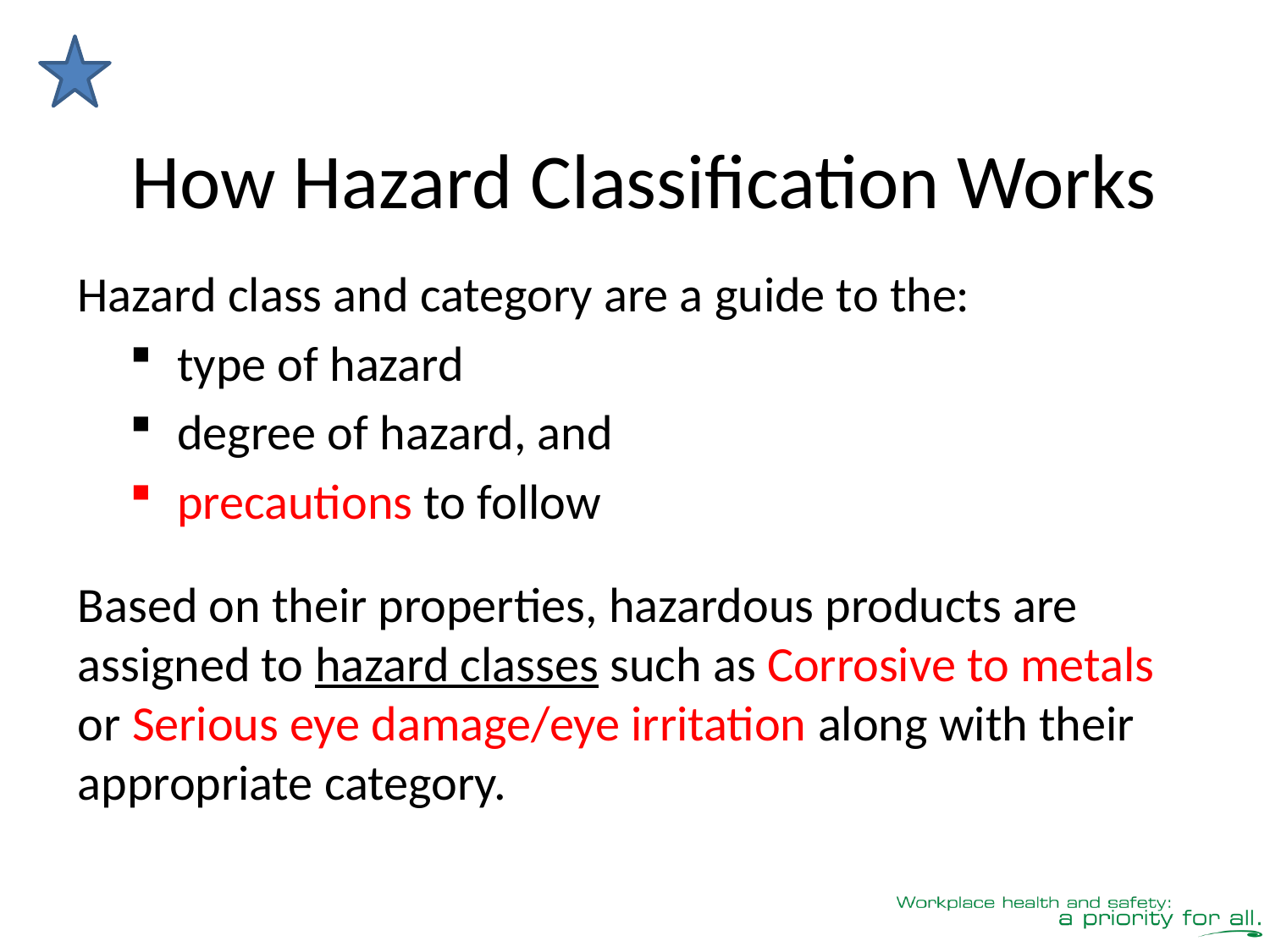

# How Hazard Classification Works
Hazard class and category are a guide to the:
type of hazard
degree of hazard, and
precautions to follow

Based on their properties, hazardous products are assigned to hazard classes such as Corrosive to metals or Serious eye damage/eye irritation along with their appropriate category.